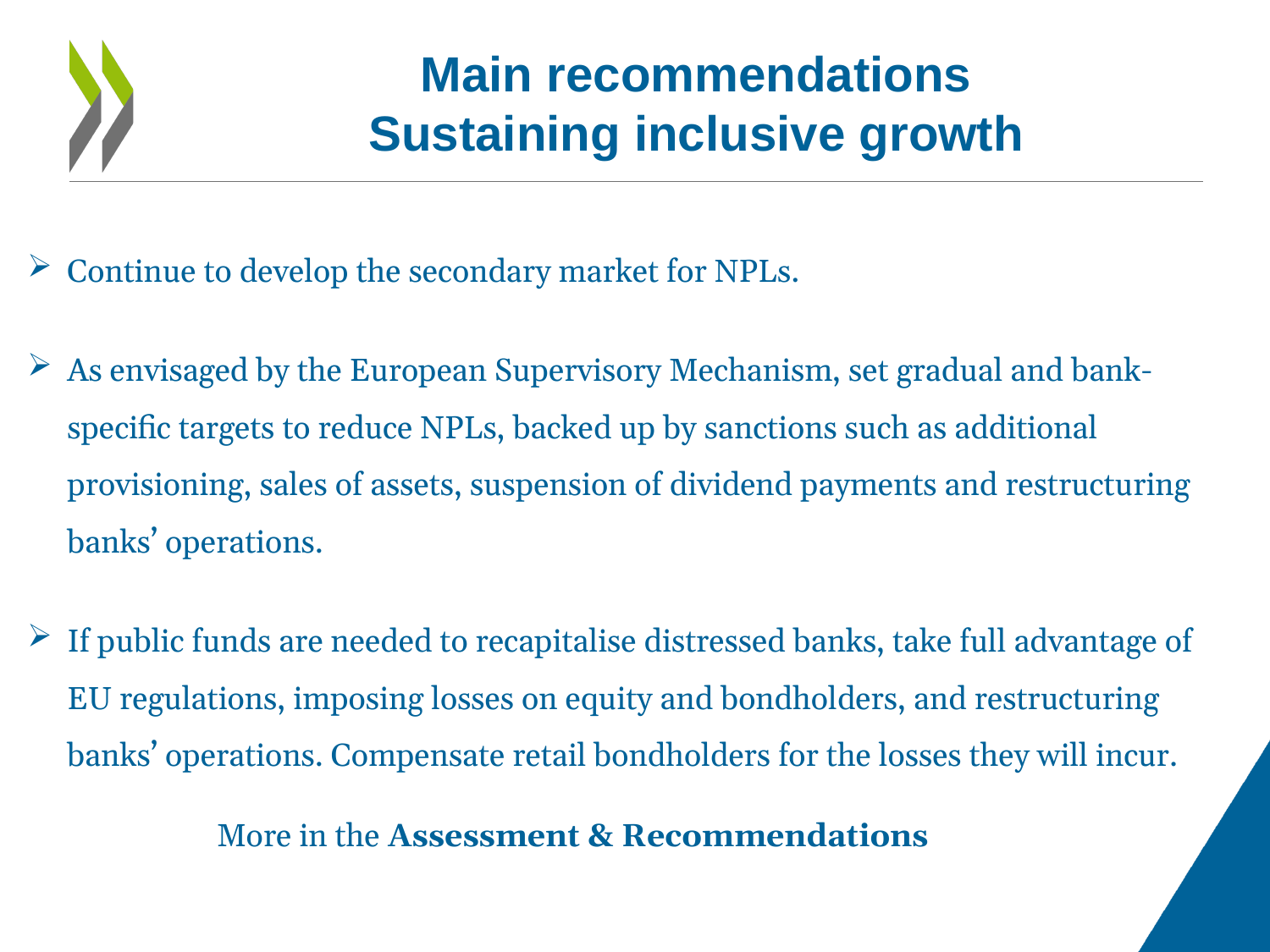

# Main recommendations Sustaining inclusive growth
Continue to develop the secondary market for NPLs.
As envisaged by the European Supervisory Mechanism, set gradual and bank-specific targets to reduce NPLs, backed up by sanctions such as additional provisioning, sales of assets, suspension of dividend payments and restructuring banks’ operations.
If public funds are needed to recapitalise distressed banks, take full advantage of EU regulations, imposing losses on equity and bondholders, and restructuring banks’ operations. Compensate retail bondholders for the losses they will incur.
	       More in the Assessment & Recommendations